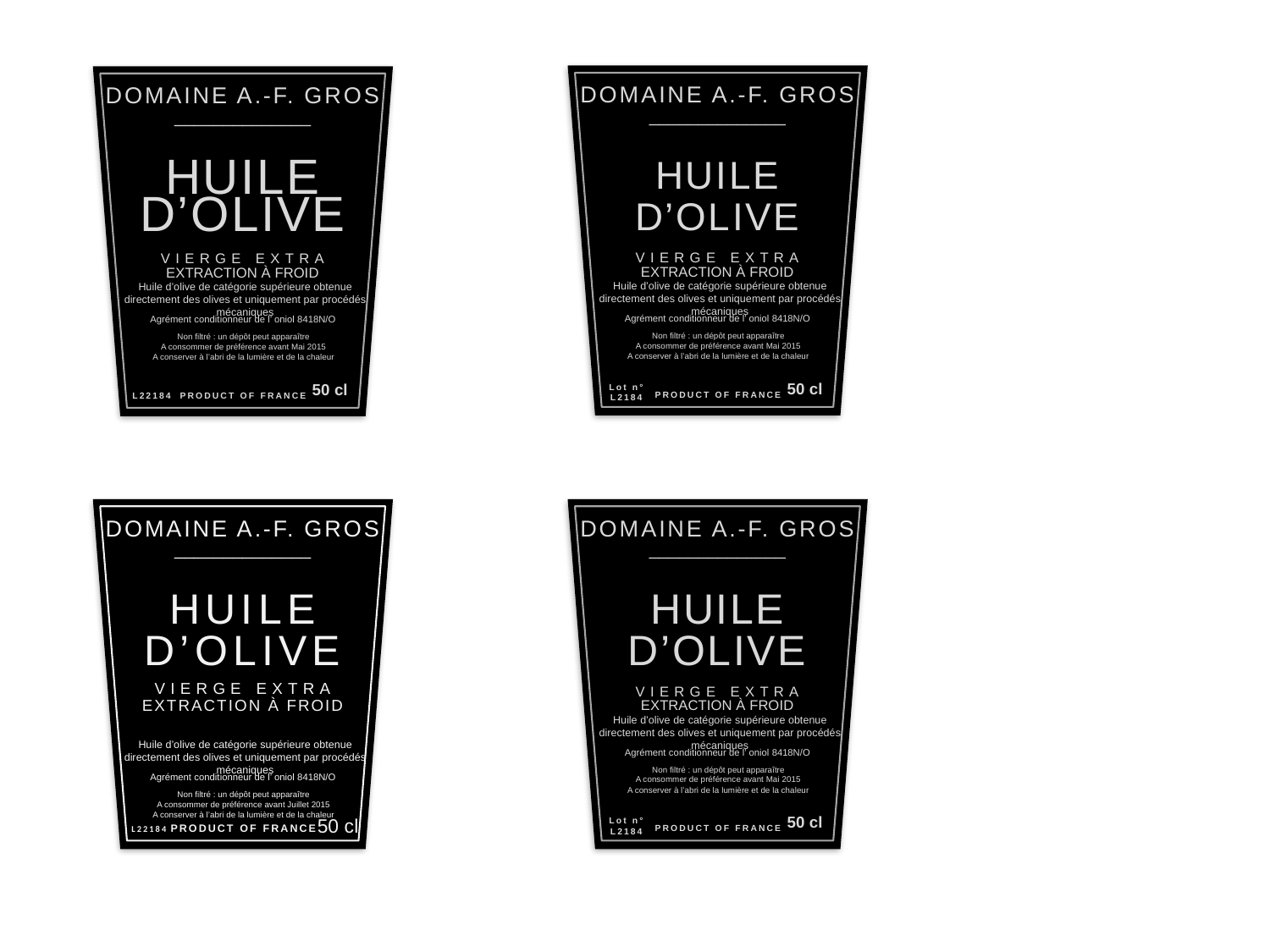

DOMAINE A.-F. GROS

DOMAINE A.-F. GROS

______________
______________
Huile
Huile
d’Olive
d’Olive
Vierge extra
Vierge extra
Extraction à froid
Extraction à froid
Huile d’olive de catégorie supérieure obtenue directement des olives et uniquement par procédés mécaniques
Huile d’olive de catégorie supérieure obtenue directement des olives et uniquement par procédés mécaniques
Agrément conditionneur de l’ oniol 8418N/O
Agrément conditionneur de l’ oniol 8418N/O
Non filtré : un dépôt peut apparaître
A consommer de préférence avant Mai 2015
A conserver à l’abri de la lumière et de la chaleur
Non filtré : un dépôt peut apparaître
A consommer de préférence avant Mai 2015
A conserver à l’abri de la lumière et de la chaleur
50 cl
50 cl
Lot n°
L2184
Product of france
Product of france
L22184

DOMAINE A.-F. GROS
DOMAINE A.-F. GROS

______________
______________
Huile
Huile
d’Olive
d’Olive
Vierge extra
Vierge extra
Extraction à froid
Extraction à froid
Huile d’olive de catégorie supérieure obtenue directement des olives et uniquement par procédés mécaniques
Huile d’olive de catégorie supérieure obtenue directement des olives et uniquement par procédés mécaniques
Agrément conditionneur de l’ oniol 8418N/O
Non filtré : un dépôt peut apparaître
A consommer de préférence avant Mai 2015
A conserver à l’abri de la lumière et de la chaleur
Agrément conditionneur de l’ oniol 8418N/O
Non filtré : un dépôt peut apparaître
A consommer de préférence avant Juillet 2015
A conserver à l’abri de la lumière et de la chaleur
50 cl
50 cl
Lot n°
L2184
Product of france
product of france
L22184